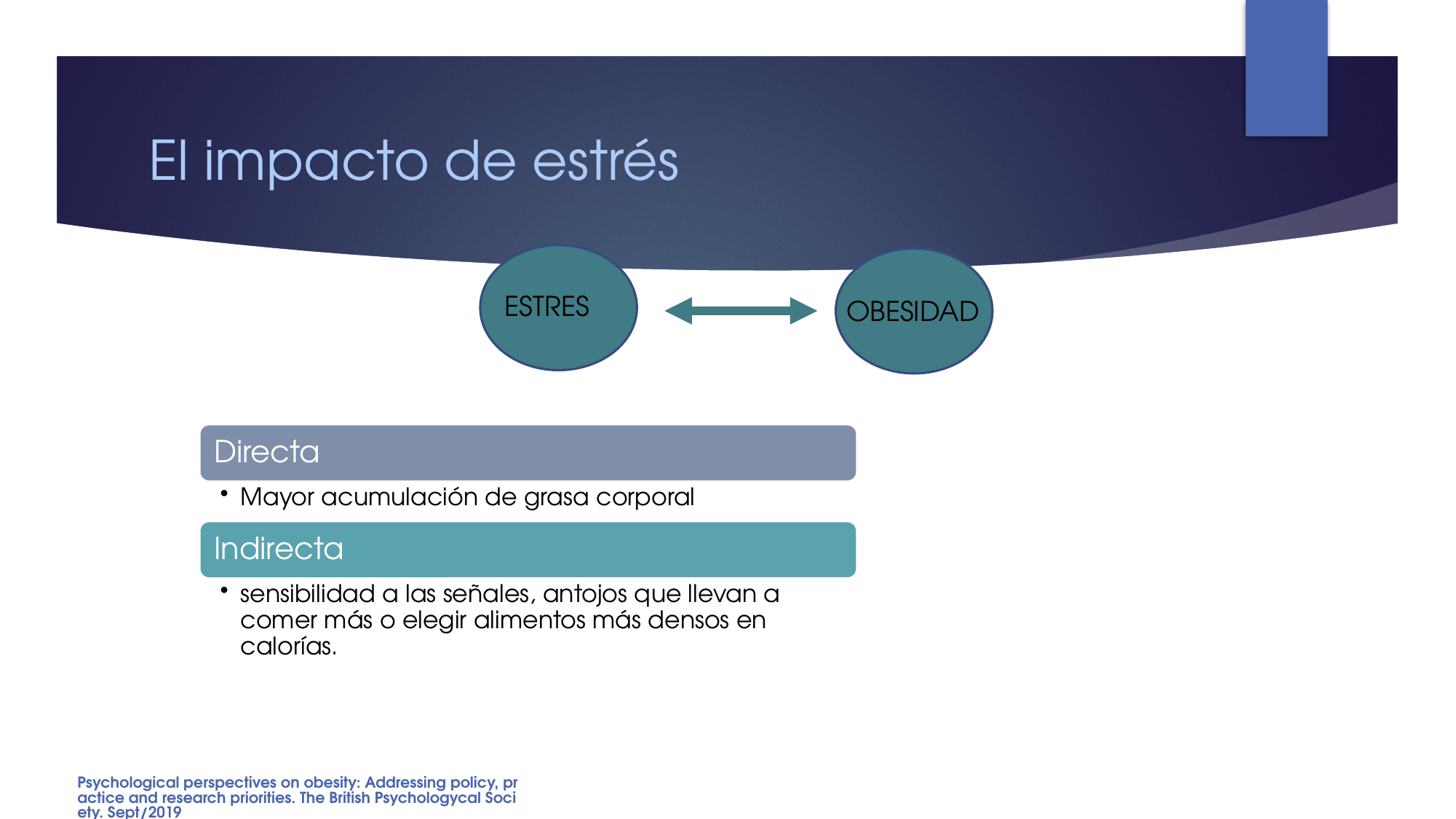

# El impacto de estrés

ESTRES
OBESIDAD
Directa
Mayor acumulación de grasa corporal
Indirecta
sensibilidad a las señales, antojos que llevan a comer más o elegir alimentos más densos en calorías.
Psychological perspectives on obesity: Addressing policy, practice and research priorities. The British Psychologycal Society. Sept/2019